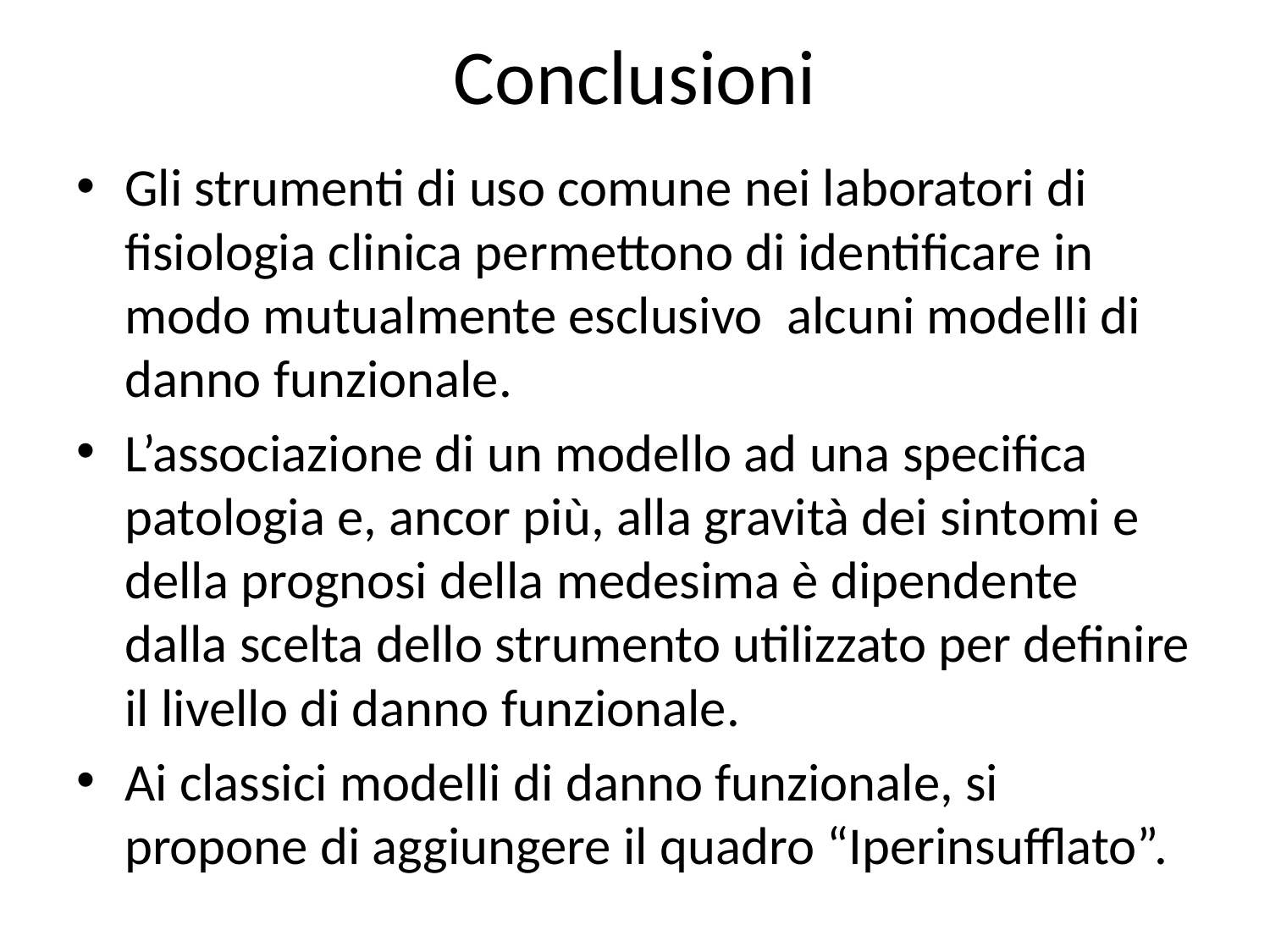

# Conclusioni
Gli strumenti di uso comune nei laboratori di fisiologia clinica permettono di identificare in modo mutualmente esclusivo  alcuni modelli di danno funzionale.
L’associazione di un modello ad una specifica patologia e, ancor più, alla gravità dei sintomi e della prognosi della medesima è dipendente dalla scelta dello strumento utilizzato per definire il livello di danno funzionale.
Ai classici modelli di danno funzionale, si propone di aggiungere il quadro “Iperinsufflato”.